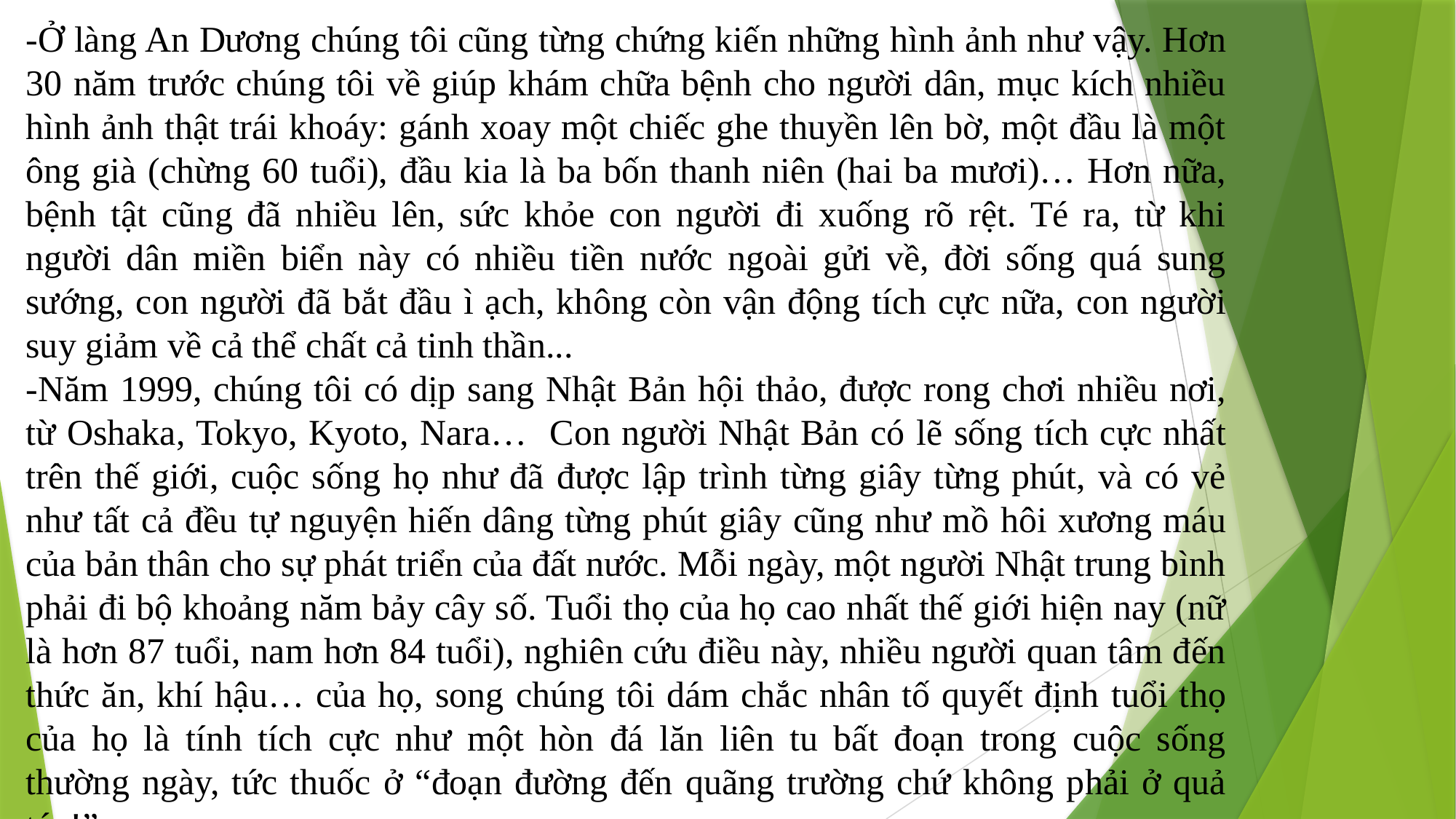

-Ở làng An Dương chúng tôi cũng từng chứng kiến những hình ảnh như vậy. Hơn 30 năm trước chúng tôi về giúp khám chữa bệnh cho người dân, mục kích nhiều hình ảnh thật trái khoáy: gánh xoay một chiếc ghe thuyền lên bờ, một đầu là một ông già (chừng 60 tuổi), đầu kia là ba bốn thanh niên (hai ba mươi)… Hơn nữa, bệnh tật cũng đã nhiều lên, sức khỏe con người đi xuống rõ rệt. Té ra, từ khi người dân miền biển này có nhiều tiền nước ngoài gửi về, đời sống quá sung sướng, con người đã bắt đầu ì ạch, không còn vận động tích cực nữa, con người suy giảm về cả thể chất cả tinh thần...
-Năm 1999, chúng tôi có dịp sang Nhật Bản hội thảo, được rong chơi nhiều nơi, từ Oshaka, Tokyo, Kyoto, Nara…  Con người Nhật Bản có lẽ sống tích cực nhất trên thế giới, cuộc sống họ như đã được lập trình từng giây từng phút, và có vẻ như tất cả đều tự nguyện hiến dâng từng phút giây cũng như mồ hôi xương máu của bản thân cho sự phát triển của đất nước. Mỗi ngày, một người Nhật trung bình phải đi bộ khoảng năm bảy cây số. Tuổi thọ của họ cao nhất thế giới hiện nay (nữ là hơn 87 tuổi, nam hơn 84 tuổi), nghiên cứu điều này, nhiều người quan tâm đến thức ăn, khí hậu… của họ, song chúng tôi dám chắc nhân tố quyết định tuổi thọ của họ là tính tích cực như một hòn đá lăn liên tu bất đoạn trong cuộc sống thường ngày, tức thuốc ở “đoạn đường đến quãng trường chứ không phải ở quả táo!”